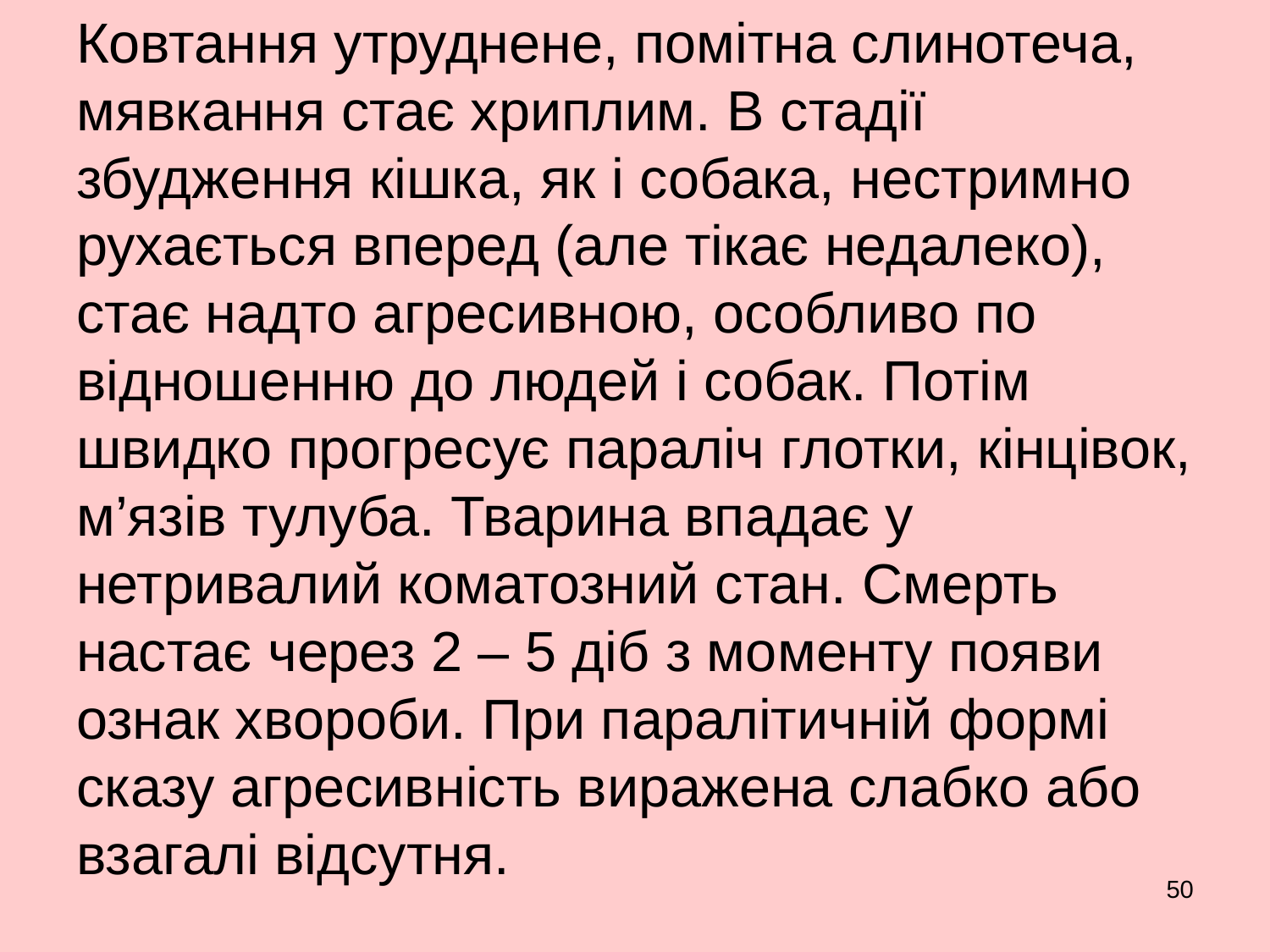

Ковтання утруднене, помітна слинотеча, мявкання стає хриплим. В стадії збудження кішка, як і собака, нестримно рухається вперед (але тікає недалеко), стає надто агресивною, особливо по відношенню до людей і собак. Потім швидко прогресує параліч глотки, кінцівок, м’язів тулуба. Тварина впадає у нетривалий коматозний стан. Смерть настає через 2 – 5 діб з моменту появи ознак хвороби. При паралітичній формі сказу агресивність виражена слабко або взагалі відсутня.

50